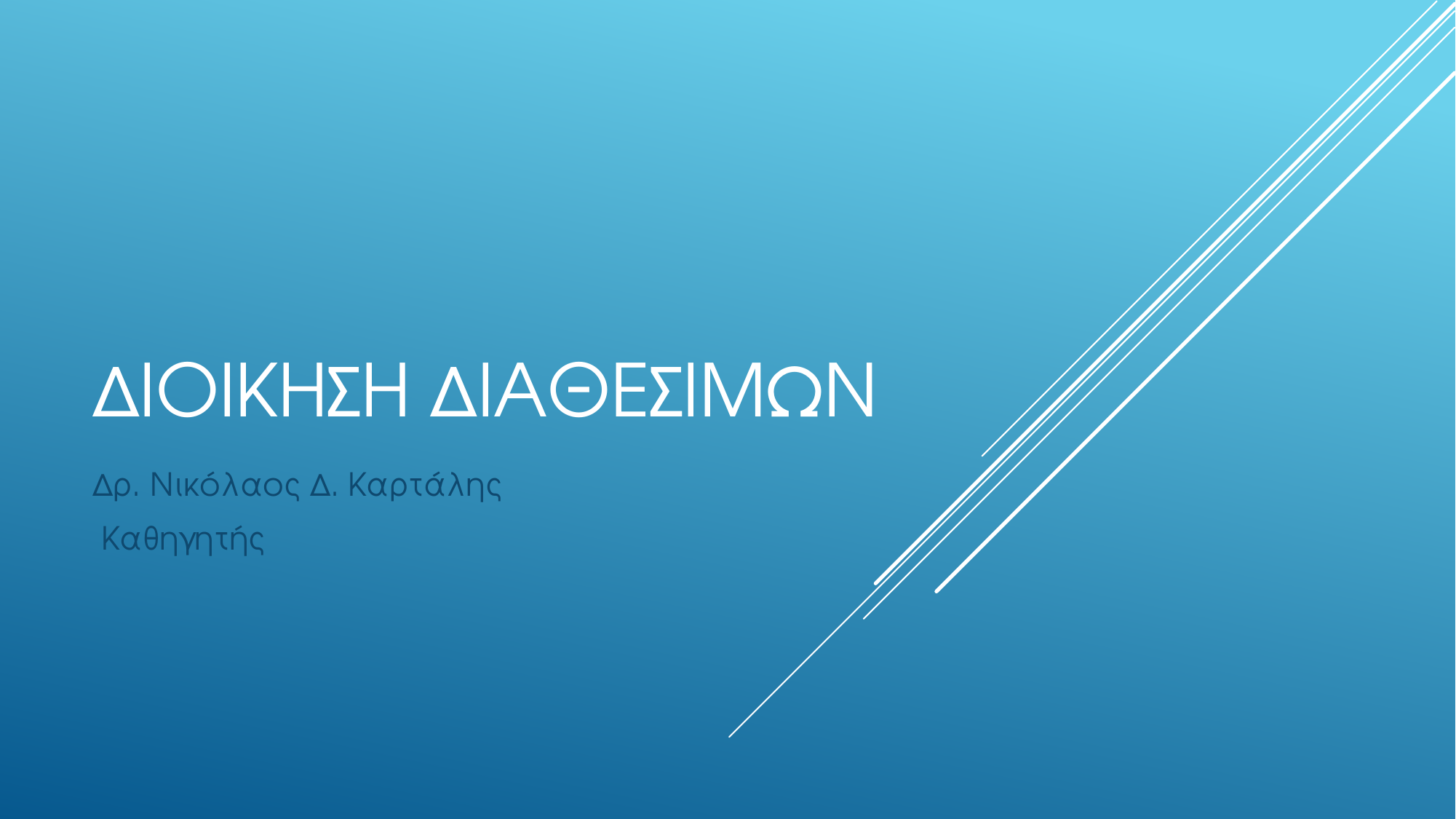

# ΔΙΟΙΚΗΣΗ ΔΙΑΘΕΣΙΜΩΝ
Δρ. Νικόλαος Δ. Καρτάλης
 Καθηγητής